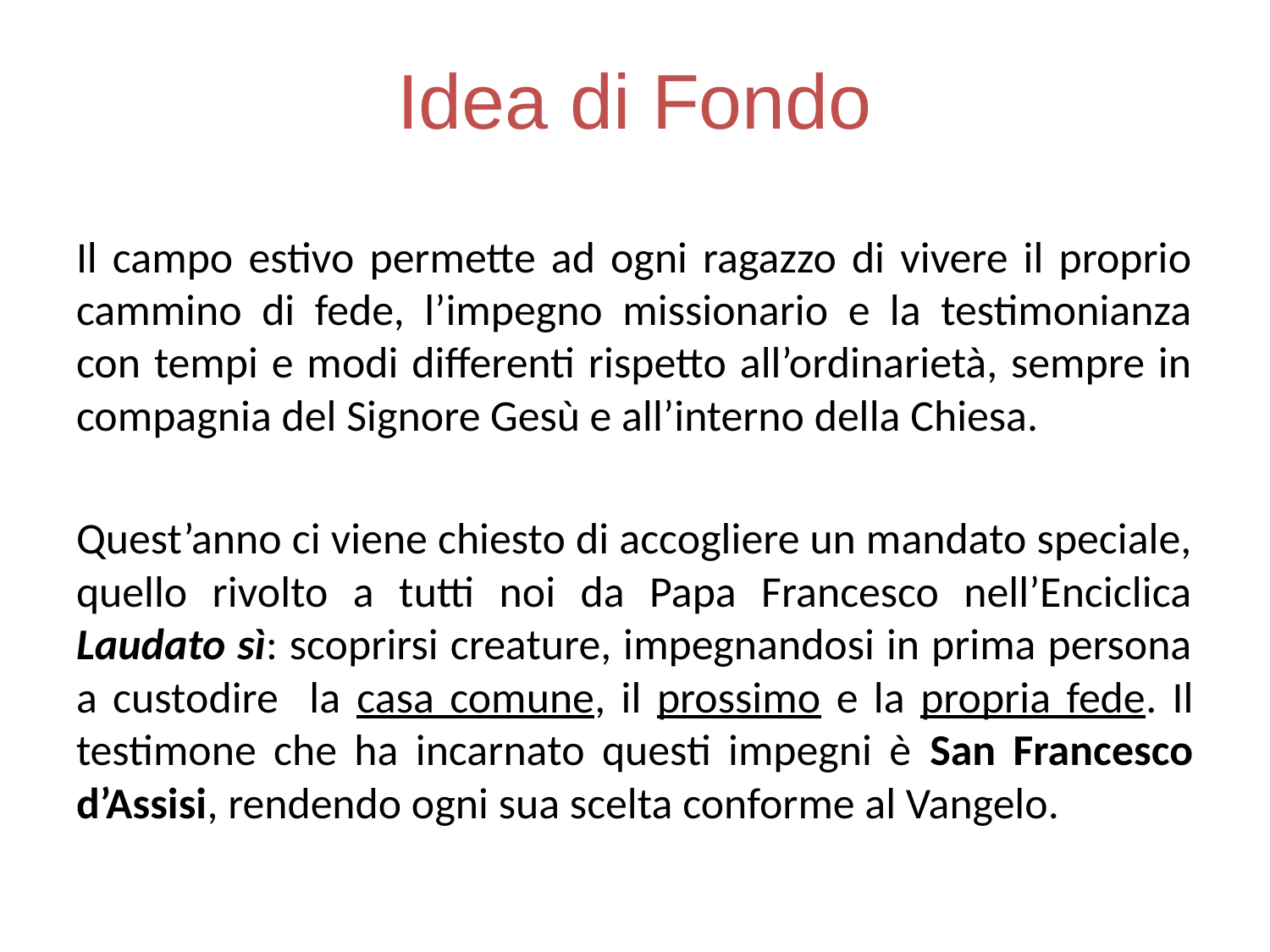

# Idea di Fondo
Il campo estivo permette ad ogni ragazzo di vivere il proprio cammino di fede, l’impegno missionario e la testimonianza con tempi e modi differenti rispetto all’ordinarietà, sempre in compagnia del Signore Gesù e all’interno della Chiesa.

Quest’anno ci viene chiesto di accogliere un mandato speciale, quello rivolto a tutti noi da Papa Francesco nell’Enciclica Laudato sì: scoprirsi creature, impegnandosi in prima persona a custodire  la casa comune, il prossimo e la propria fede. Il testimone che ha incarnato questi impegni è San Francesco d’Assisi, rendendo ogni sua scelta conforme al Vangelo.